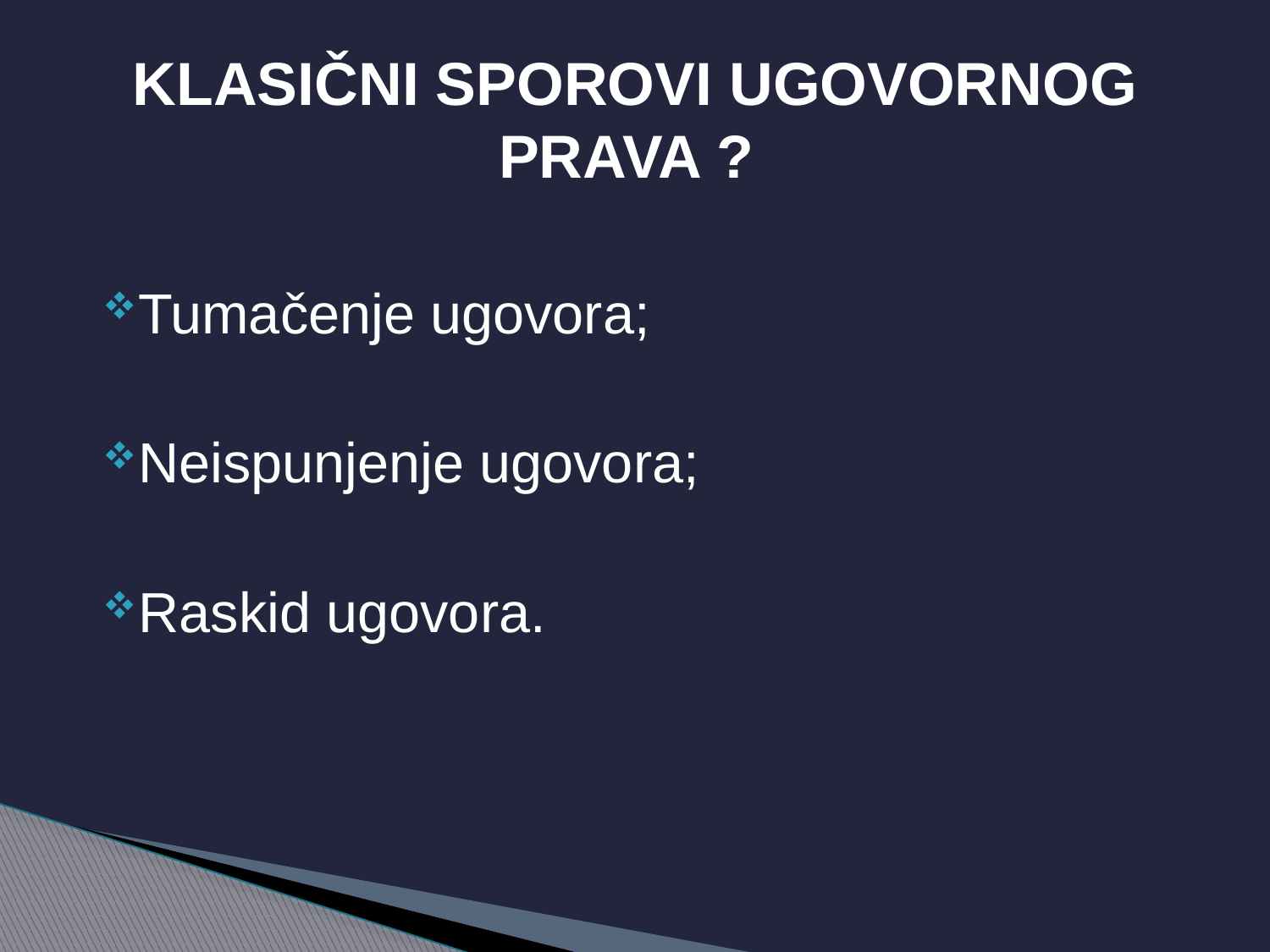

# KLASIČNI SPOROVI UGOVORNOG PRAVA ?

Tumačenje ugovora;

Neispunjenje ugovora;

Raskid ugovora.